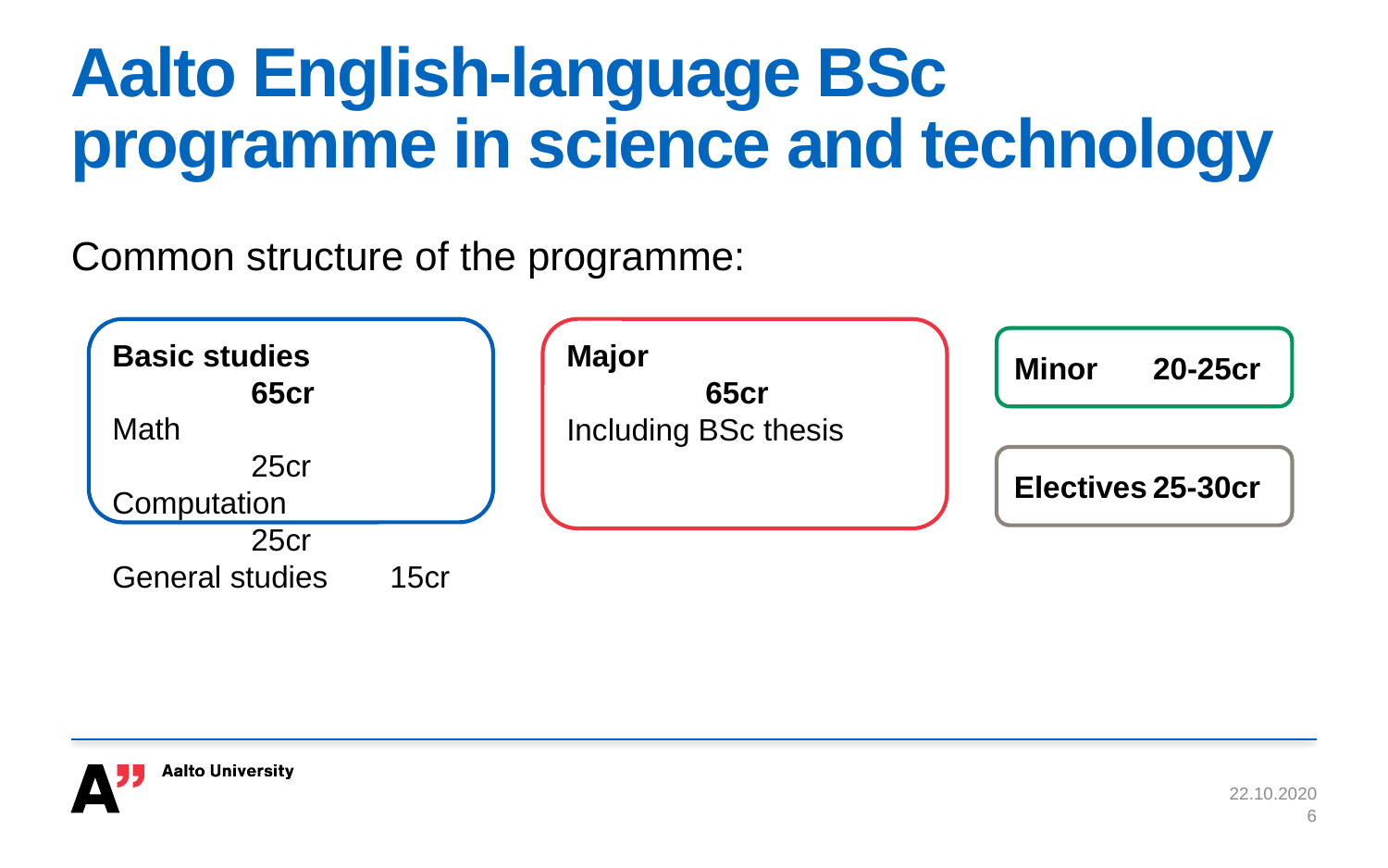

# Aalto English-language BSc programme in science and technology
Common structure of the programme:
Basic studies 		65cr
Math 			25cr
Computation		25cr
General studies	15cr
Major	 		65cr
Including BSc thesis
Minor	20-25cr
Electives	25-30cr
22.10.2020
6